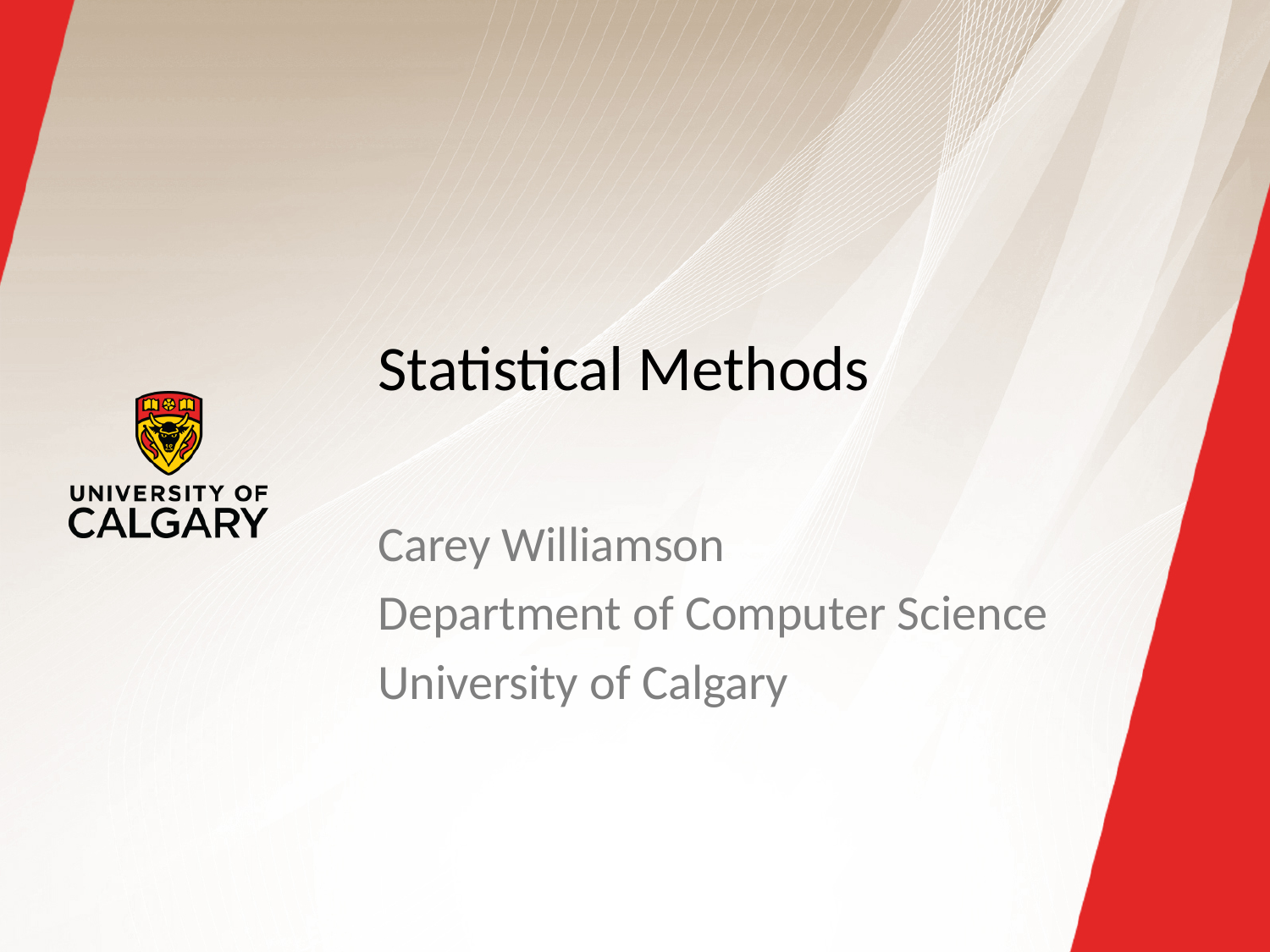

# Statistical Methods
Carey Williamson
Department of Computer Science
University of Calgary